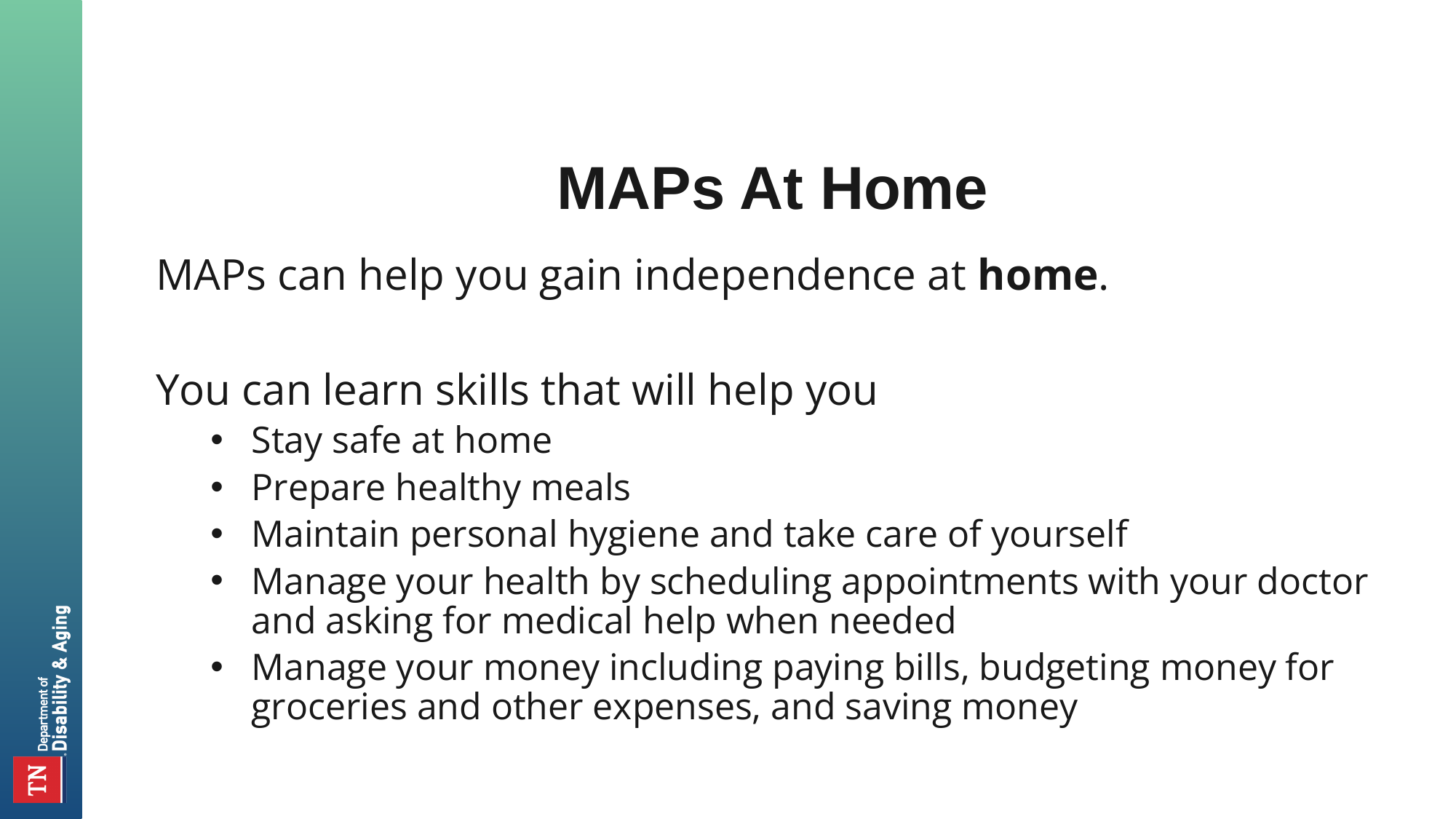

# MAPs At Home
MAPs can help you gain independence at home.

You can learn skills that will help you
Stay safe at home
Prepare healthy meals
Maintain personal hygiene and take care of yourself
Manage your health by scheduling appointments with your doctor and asking for medical help when needed
Manage your money including paying bills, budgeting money for groceries and other expenses, and saving money